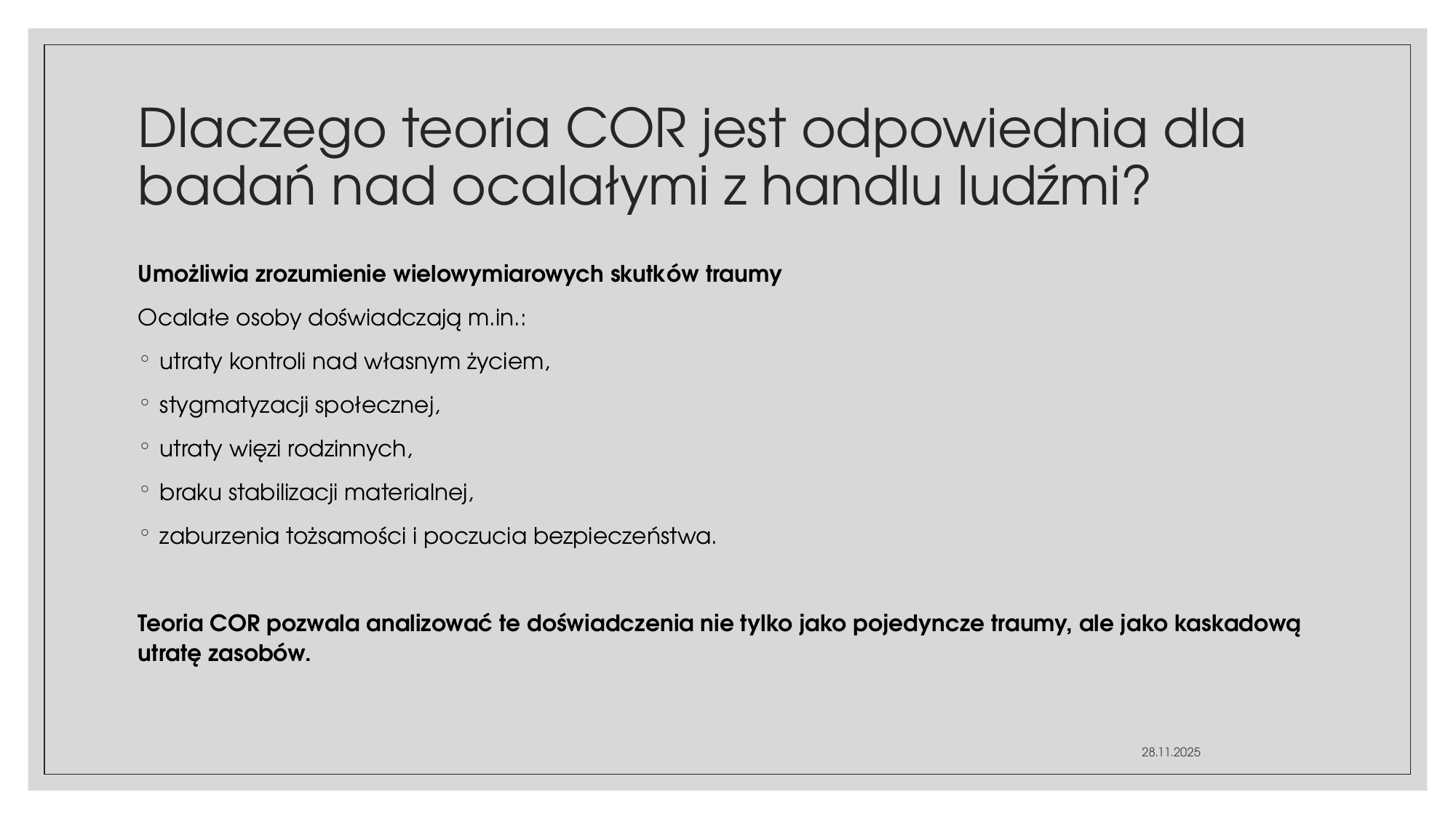

# Dlaczego teoria COR jest odpowiednia dla badań nad ocalałymi z handlu ludźmi?
Umożliwia zrozumienie wielowymiarowych skutków traumy
Ocalałe osoby doświadczają m.in.:
utraty kontroli nad własnym życiem,
stygmatyzacji społecznej,
utraty więzi rodzinnych,
braku stabilizacji materialnej,
zaburzenia tożsamości i poczucia bezpieczeństwa.

Teoria COR pozwala analizować te doświadczenia nie tylko jako pojedyncze traumy, ale jako kaskadową utratę zasobów.

28.11.2025